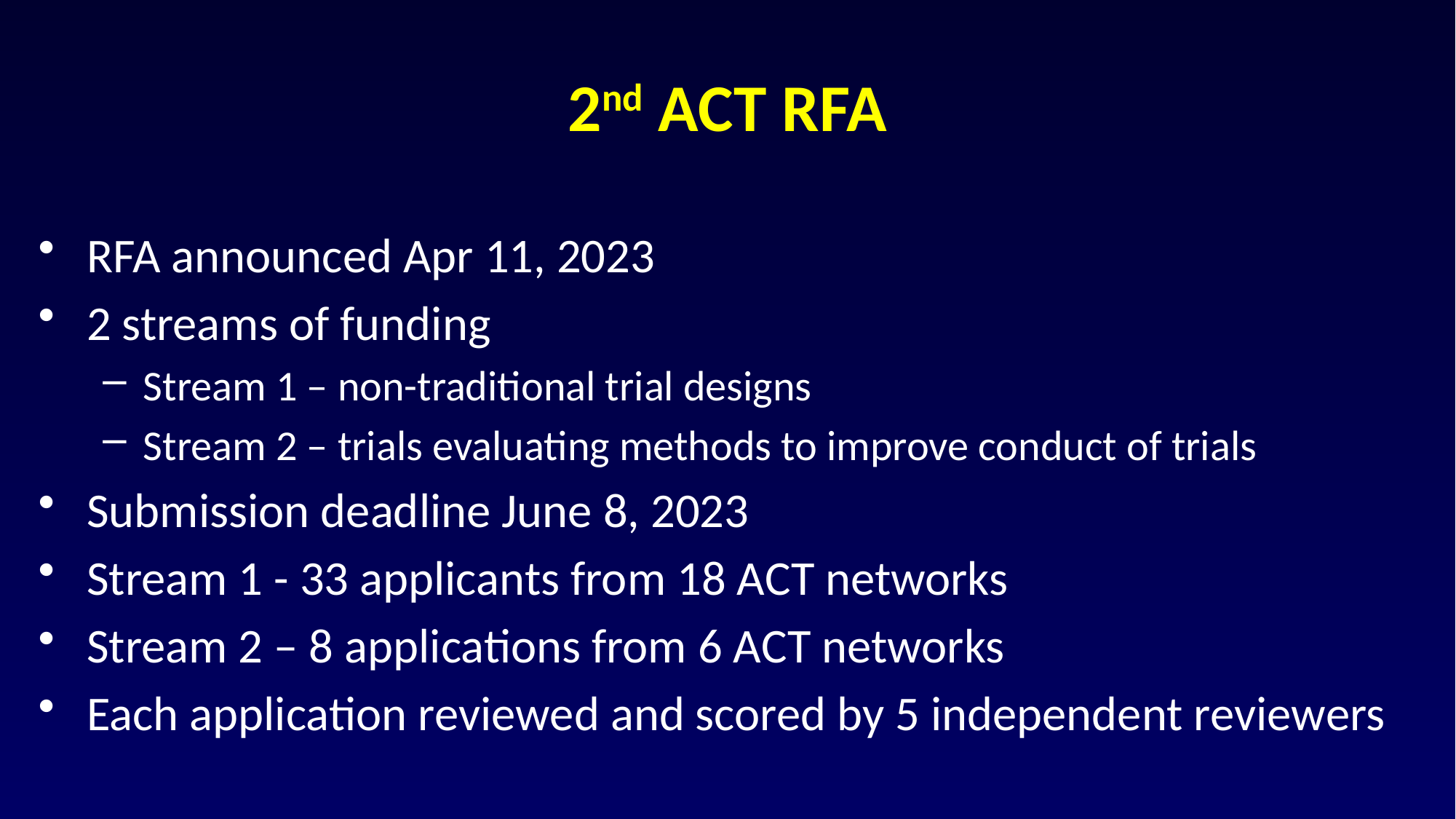

# 2nd ACT RFA
RFA announced Apr 11, 2023
2 streams of funding
Stream 1 – non-traditional trial designs
Stream 2 – trials evaluating methods to improve conduct of trials
Submission deadline June 8, 2023
Stream 1 - 33 applicants from 18 ACT networks
Stream 2 – 8 applications from 6 ACT networks
Each application reviewed and scored by 5 independent reviewers